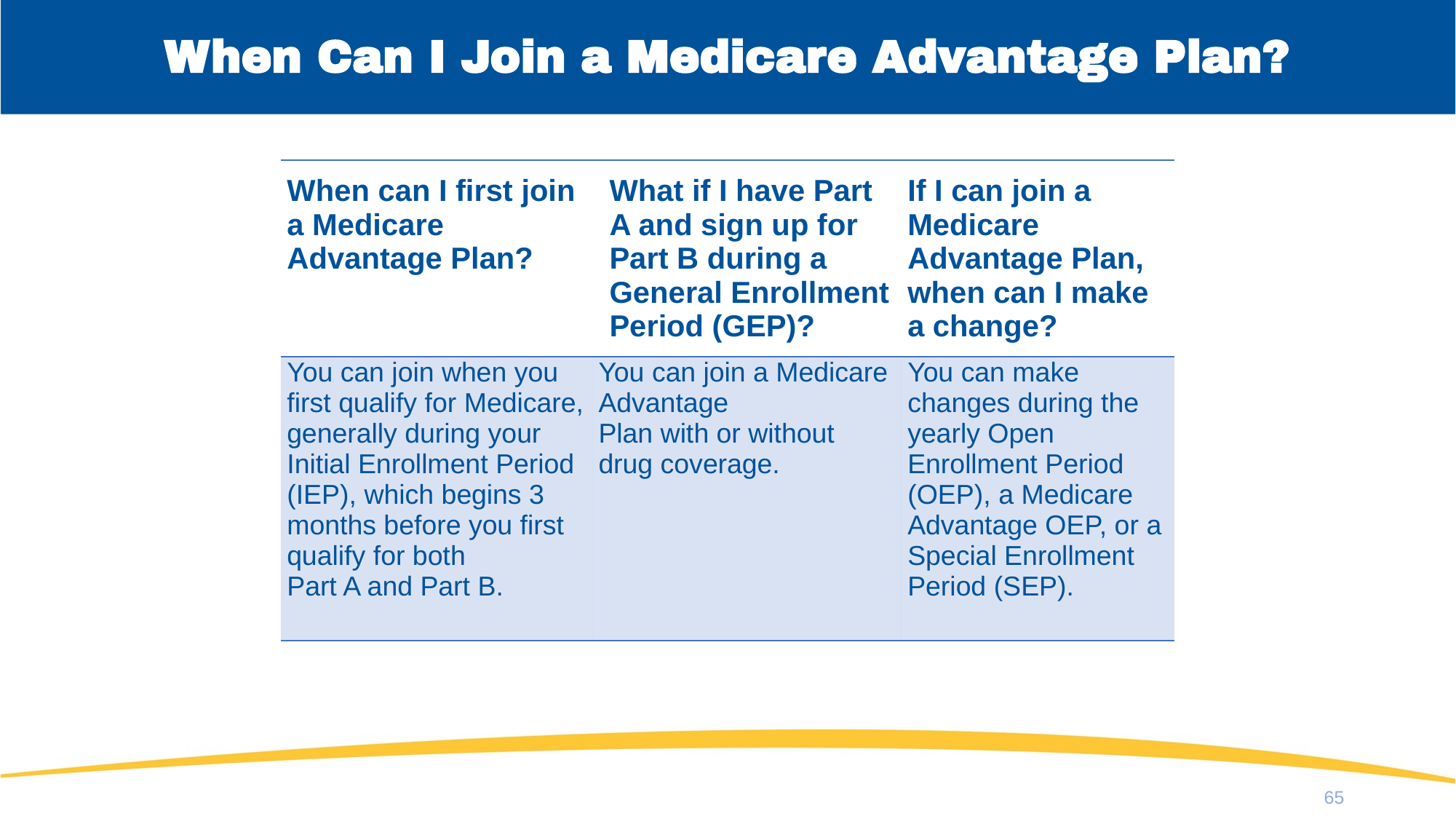

# When Can I Join a Medicare Advantage Plan?
| When can I first join a Medicare Advantage Plan? | What if I have Part A and sign up for Part B during a General Enrollment Period (GEP)? | If I can join a Medicare Advantage Plan, when can I make a change? |
| --- | --- | --- |
| You can join when you first qualify for Medicare, generally during your Initial Enrollment Period (IEP), which begins 3 months before you first qualify for both Part A and Part B. | You can join a Medicare Advantage Plan with or without drug coverage. | You can make changes during the yearly Open Enrollment Period (OEP), a Medicare Advantage OEP, or a Special Enrollment Period (SEP). |
65